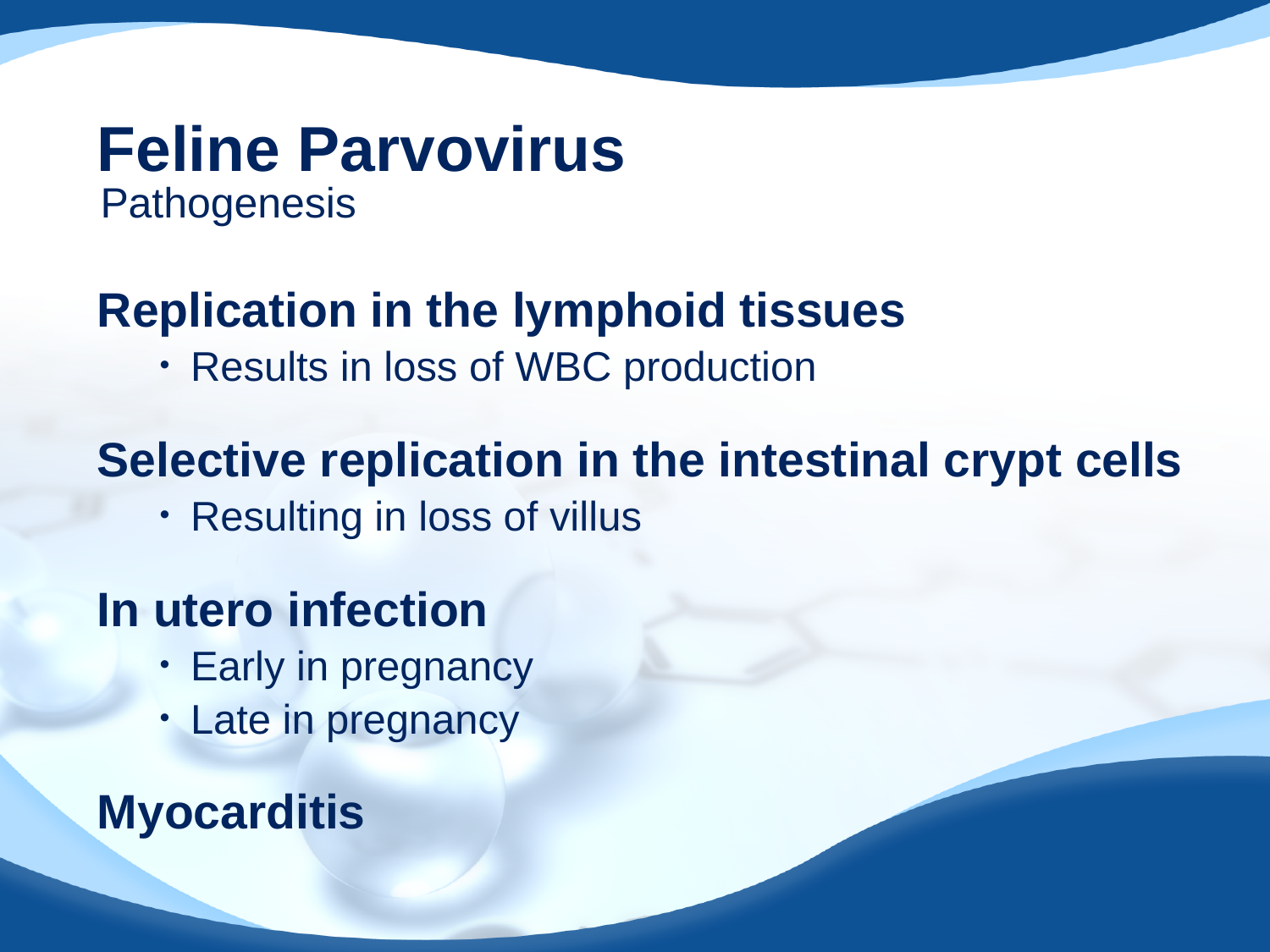

# Feline Parvovirus
Pathogenesis
Replication in the lymphoid tissues
Results in loss of WBC production
Selective replication in the intestinal crypt cells
Resulting in loss of villus
In utero infection
Early in pregnancy
Late in pregnancy
Myocarditis